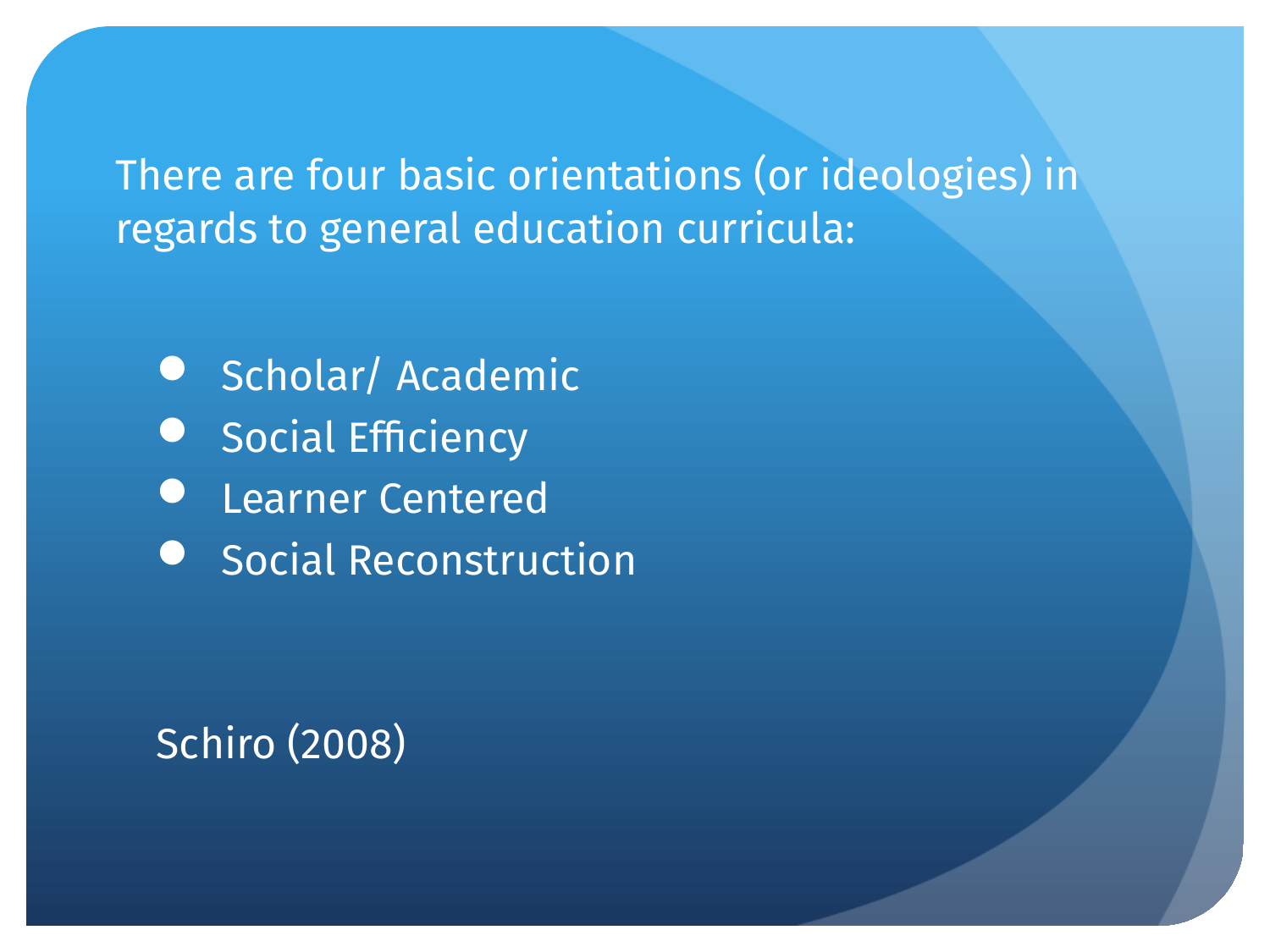

There are four basic orientations (or ideologies) in regards to general education curricula:

  Scholar/ Academic
  Social Efficiency
  Learner Centered
  Social Reconstruction

Schiro (2008)